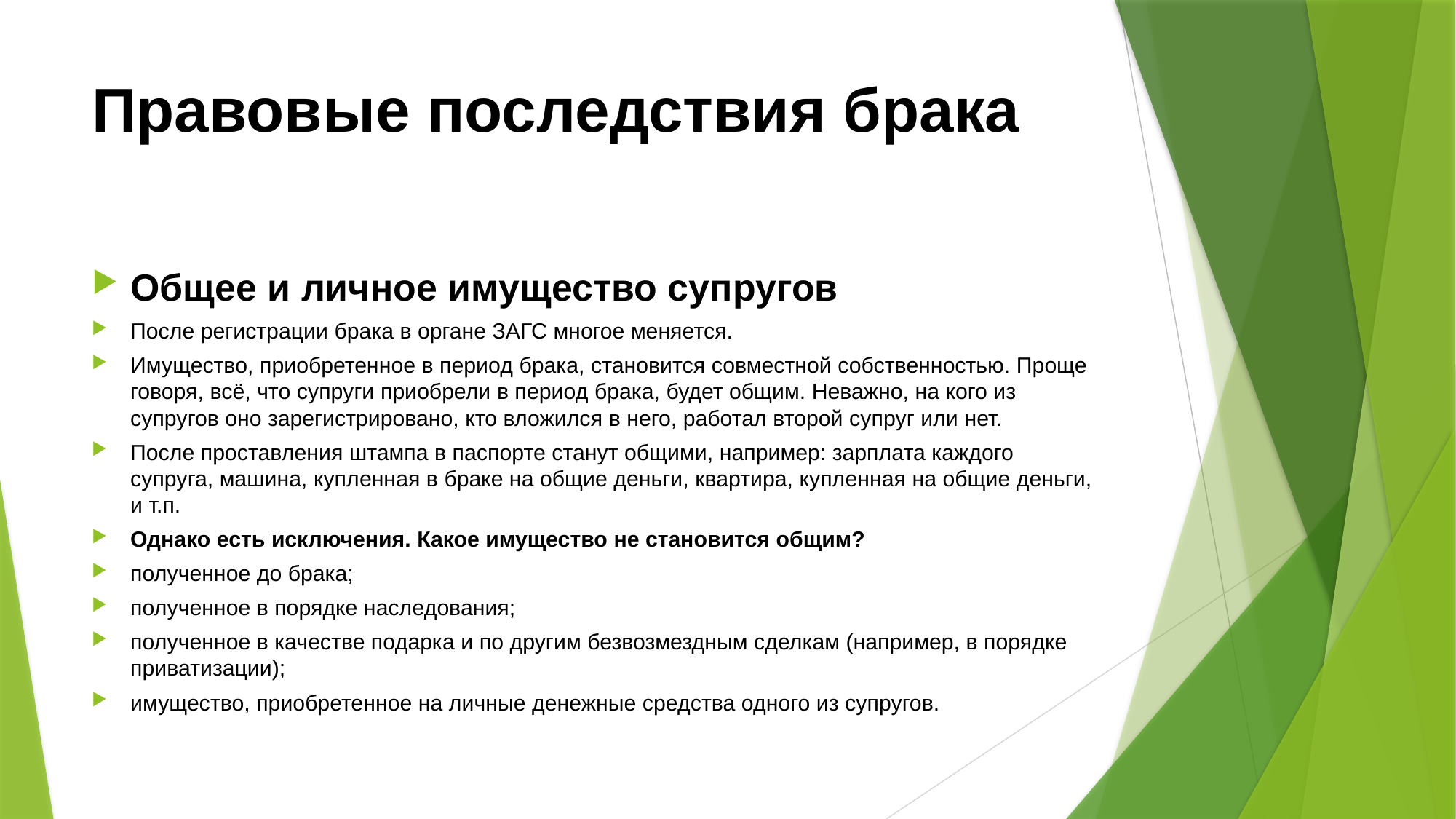

# Правовые последствия брака
Общее и личное имущество супругов
После регистрации брака в органе ЗАГС многое меняется.
Имущество, приобретенное в период брака, становится совместной собственностью. Проще говоря, всё, что супруги приобрели в период брака, будет общим. Неважно, на кого из супругов оно зарегистрировано, кто вложился в него, работал второй супруг или нет.
После проставления штампа в паспорте станут общими, например: зарплата каждого супруга, машина, купленная в браке на общие деньги, квартира, купленная на общие деньги, и т.п.
Однако есть исключения. Какое имущество не становится общим?
полученное до брака;
полученное в порядке наследования;
полученное в качестве подарка и по другим безвозмездным сделкам (например, в порядке приватизации);
имущество, приобретенное на личные денежные средства одного из супругов.